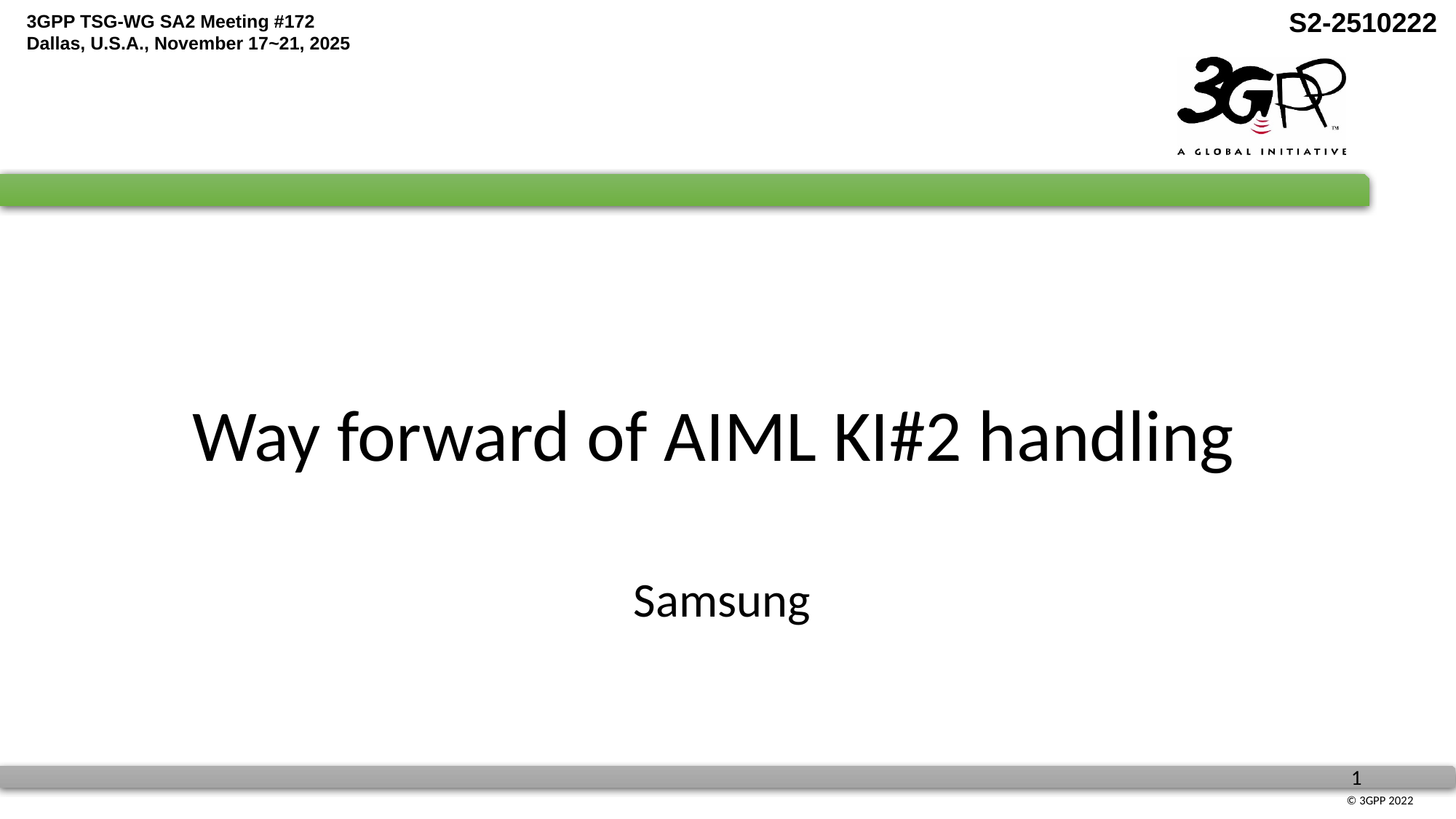

S2-2510222
# Way forward of AIML KI#2 handling
Samsung